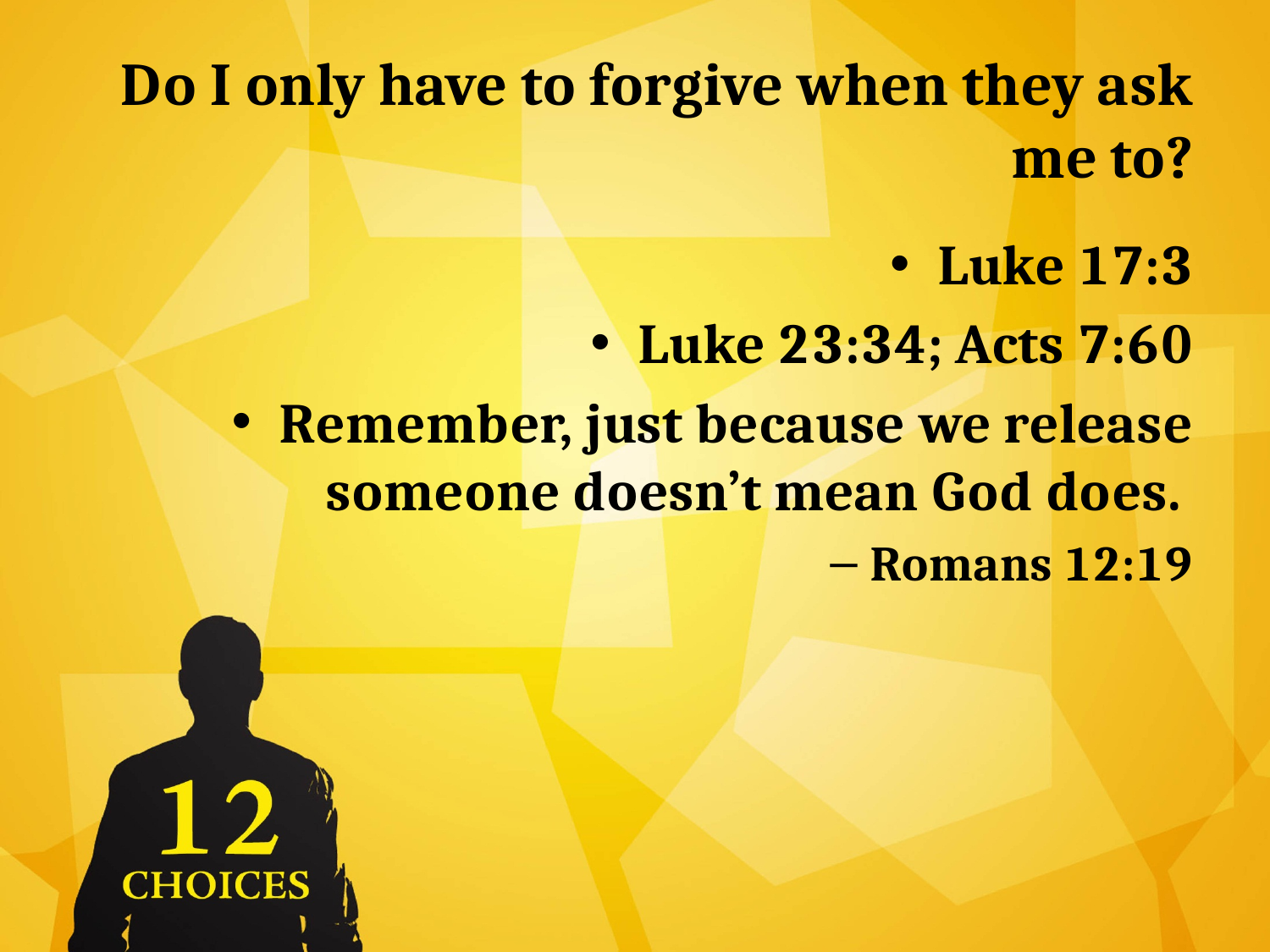

# Do I only have to forgive when they ask me to?
Luke 17:3
Luke 23:34; Acts 7:60
Remember, just because we release someone doesn’t mean God does.
Romans 12:19